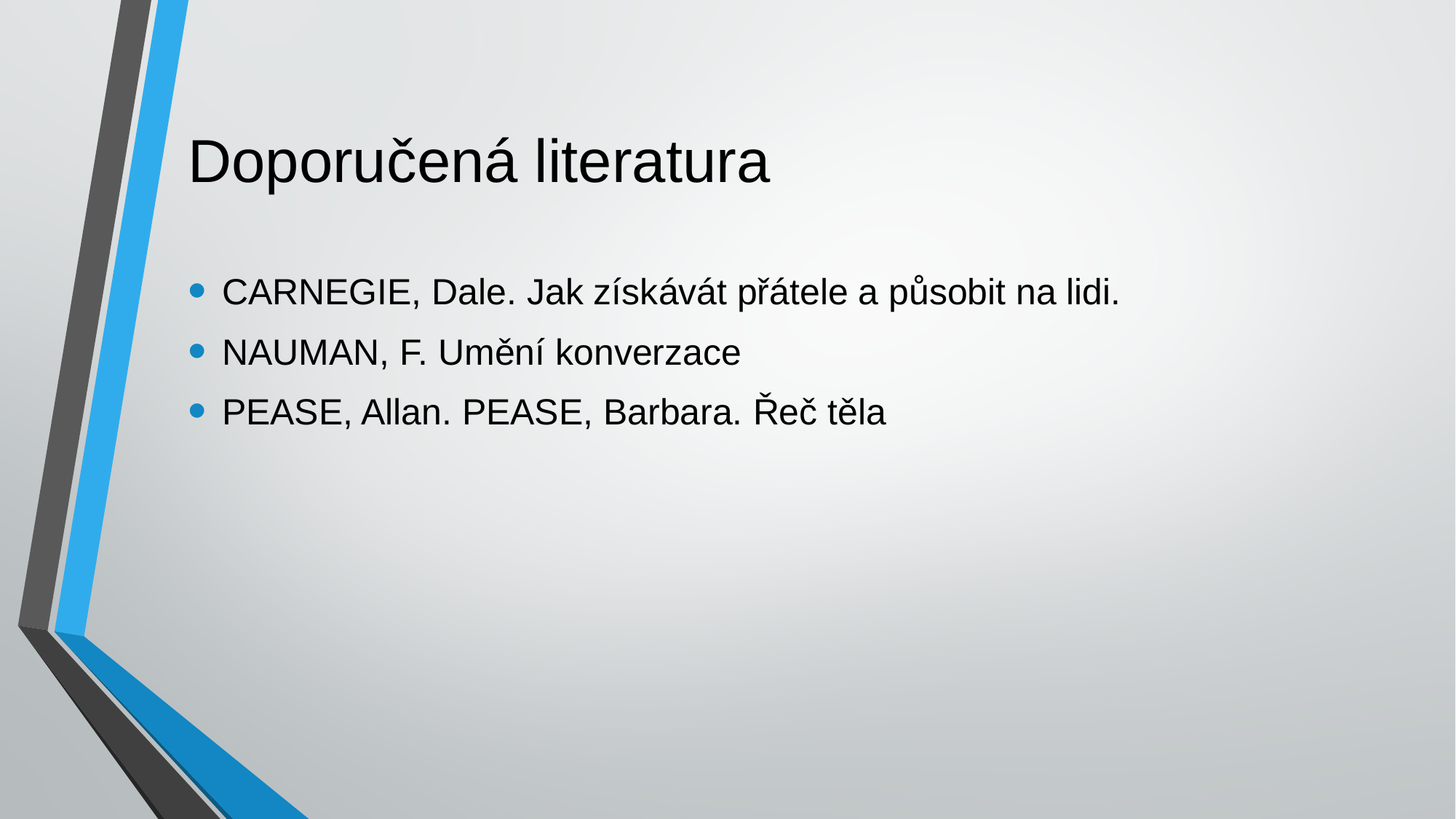

# Doporučená literatura
CARNEGIE, Dale. Jak získávát přátele a působit na lidi.
NAUMAN, F. Umění konverzace
PEASE, Allan. PEASE, Barbara. Řeč těla